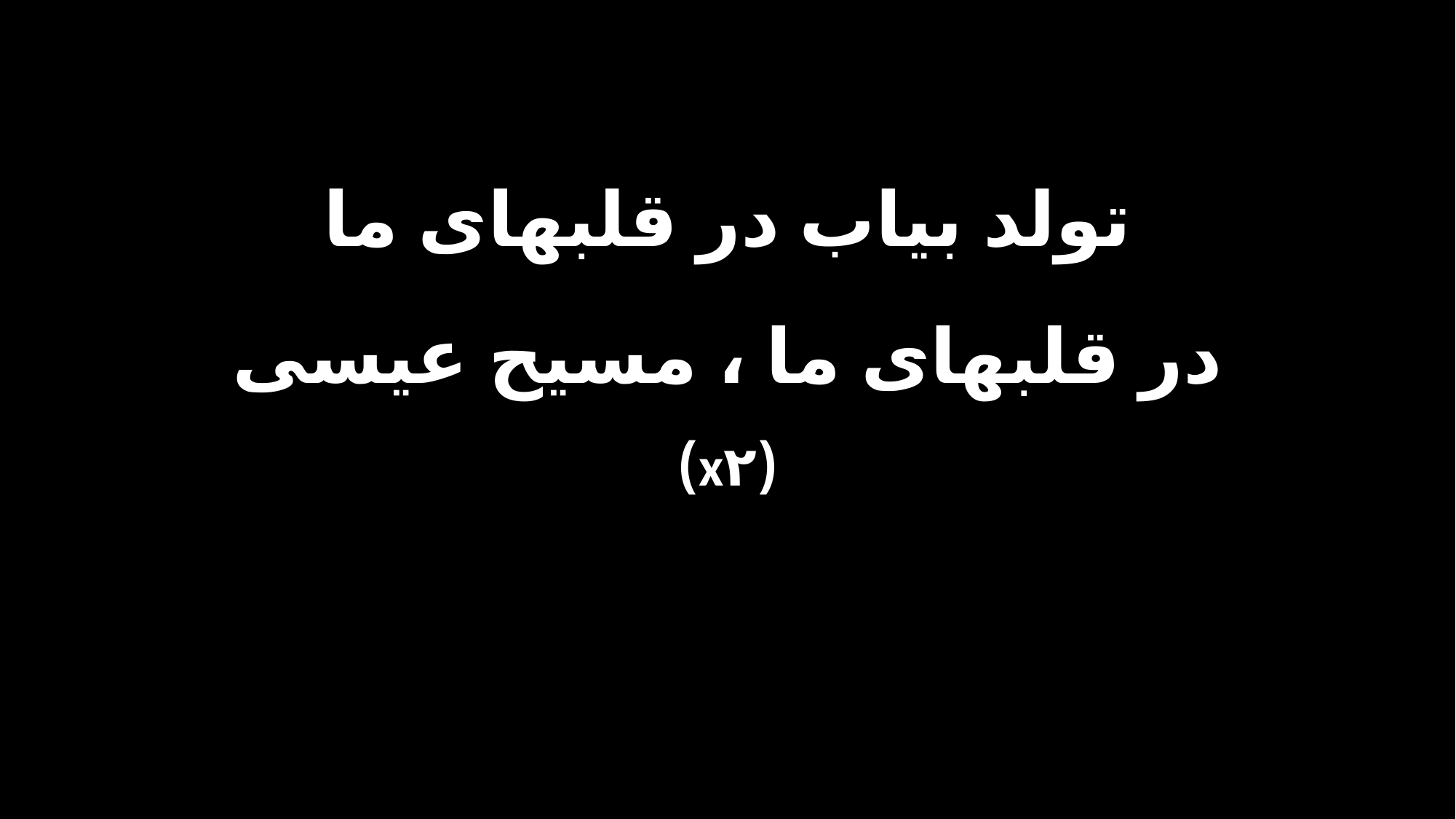

تولد بیاب در قلبهای ما
در قلبهای ما ، مسیح عیسی
(x۲)